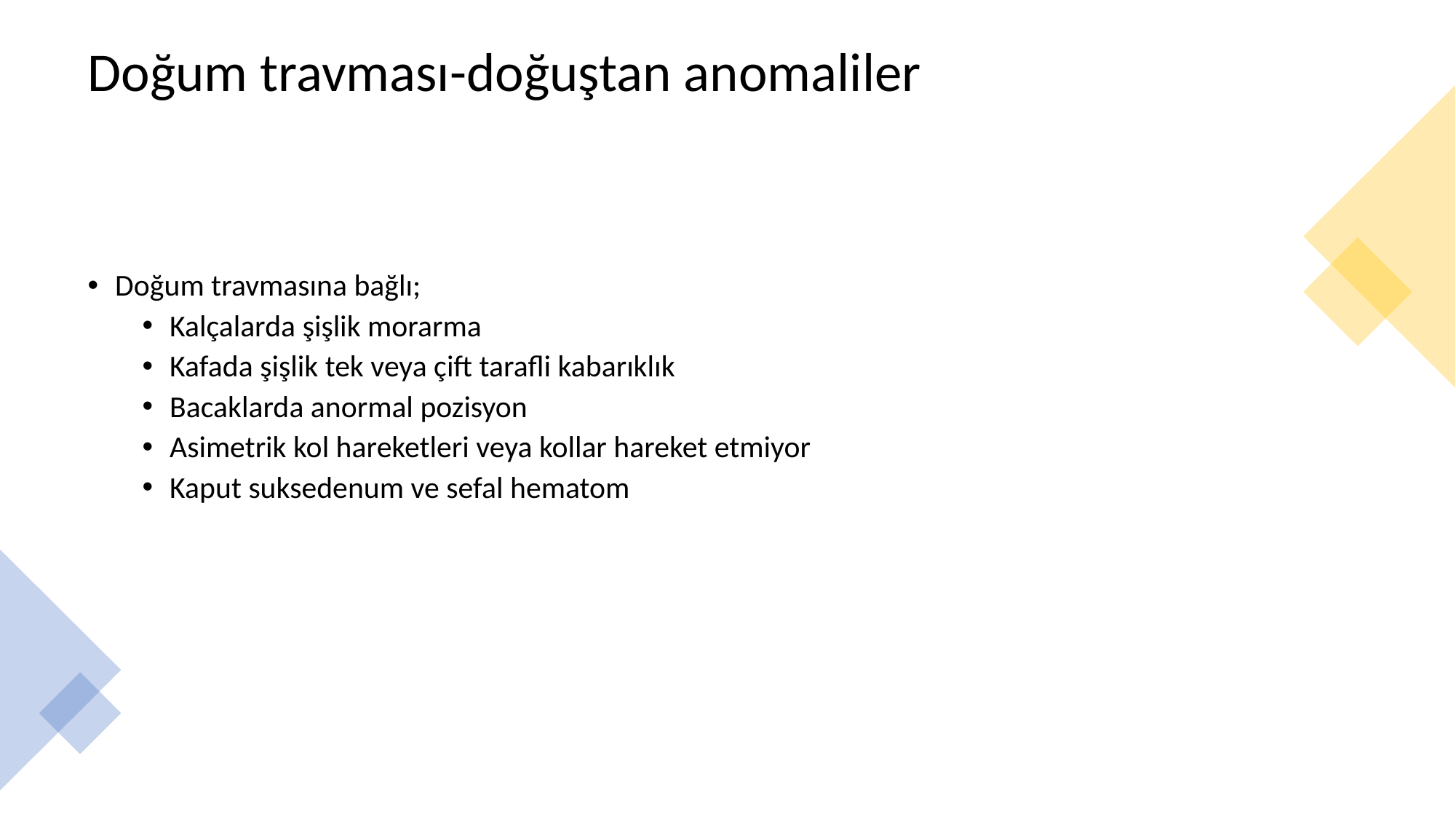

# Doğum travması-doğuştan anomaliler

Doğum travmasına bağlı;
Kalçalarda şişlik morarma
Kafada şişlik tek veya çift tarafli kabarıklık
Bacaklarda anormal pozisyon
Asimetrik kol hareketleri veya kollar hareket etmiyor
Kaput suksedenum ve sefal hematom